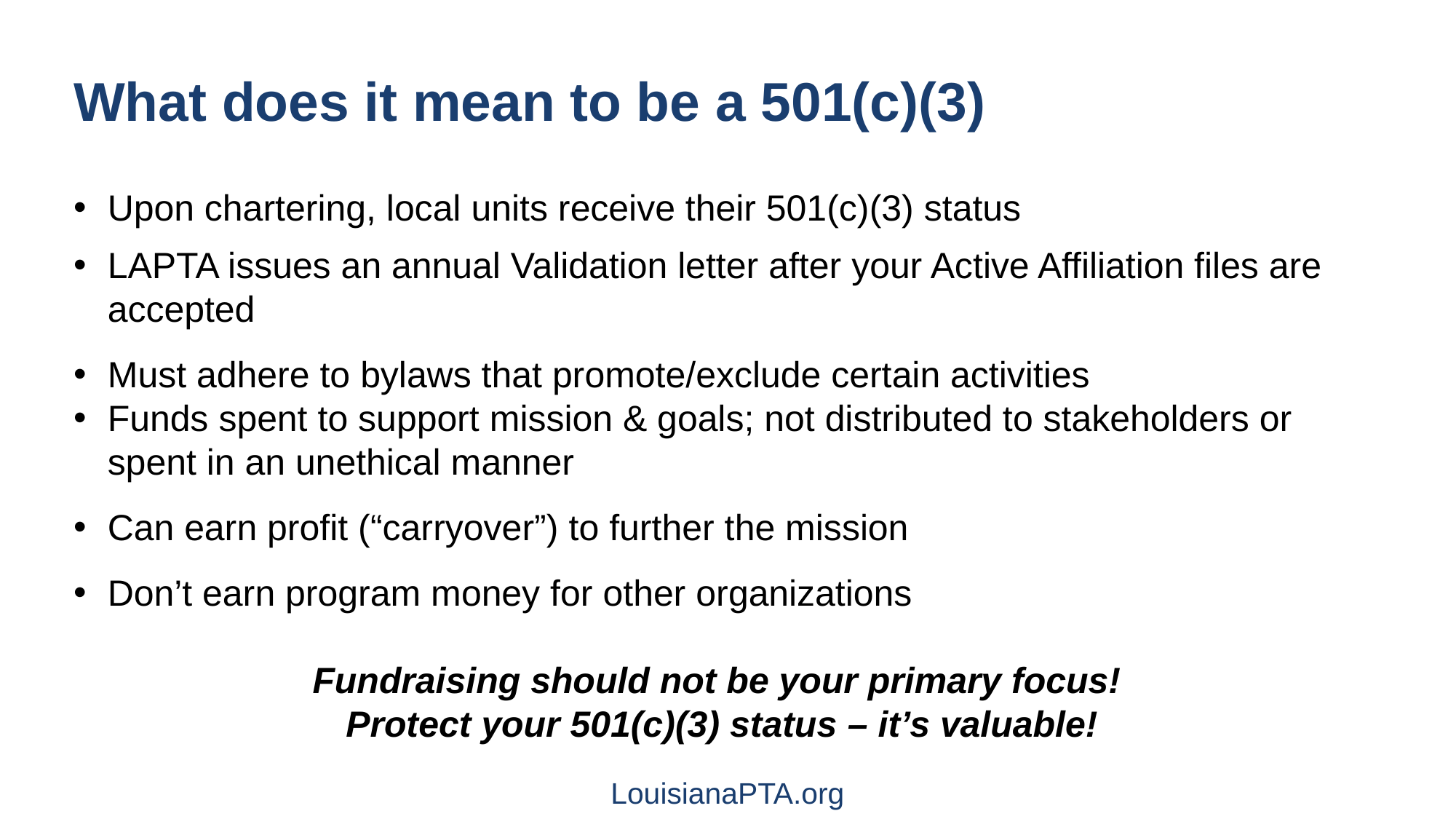

# What does it mean to be a 501(c)(3)
Upon chartering, local units receive their 501(c)(3) status
LAPTA issues an annual Validation letter after your Active Affiliation files are accepted
Must adhere to bylaws that promote/exclude certain activities
Funds spent to support mission & goals; not distributed to stakeholders or spent in an unethical manner
Can earn profit (“carryover”) to further the mission
Don’t earn program money for other organizations

Fundraising should not be your primary focus!
Protect your 501(c)(3) status – it’s valuable!
LouisianaPTA.org